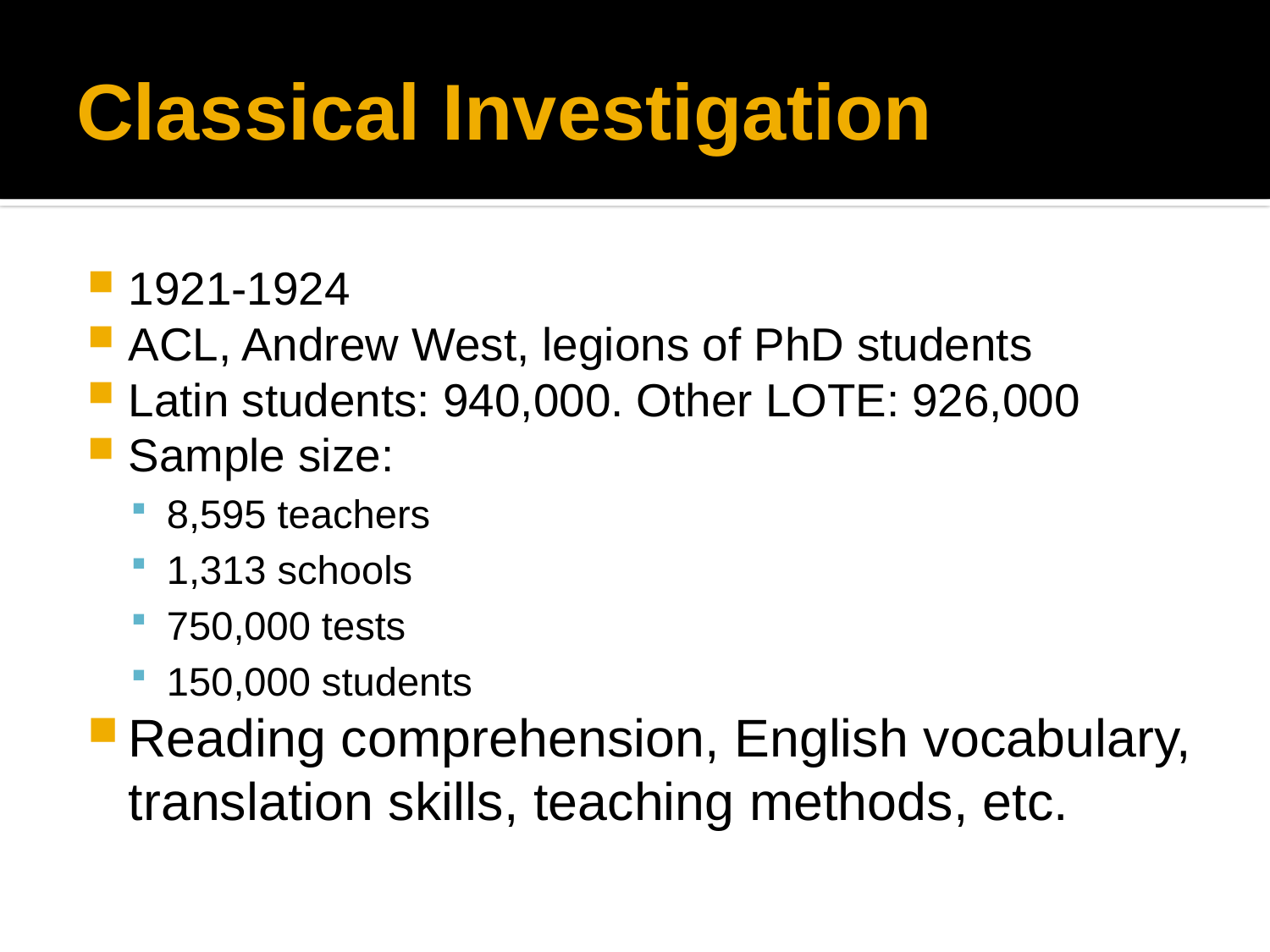

# Classical Investigation
1921-1924
ACL, Andrew West, legions of PhD students
Latin students: 940,000. Other LOTE: 926,000
Sample size:
8,595 teachers
1,313 schools
750,000 tests
150,000 students
Reading comprehension, English vocabulary, translation skills, teaching methods, etc.